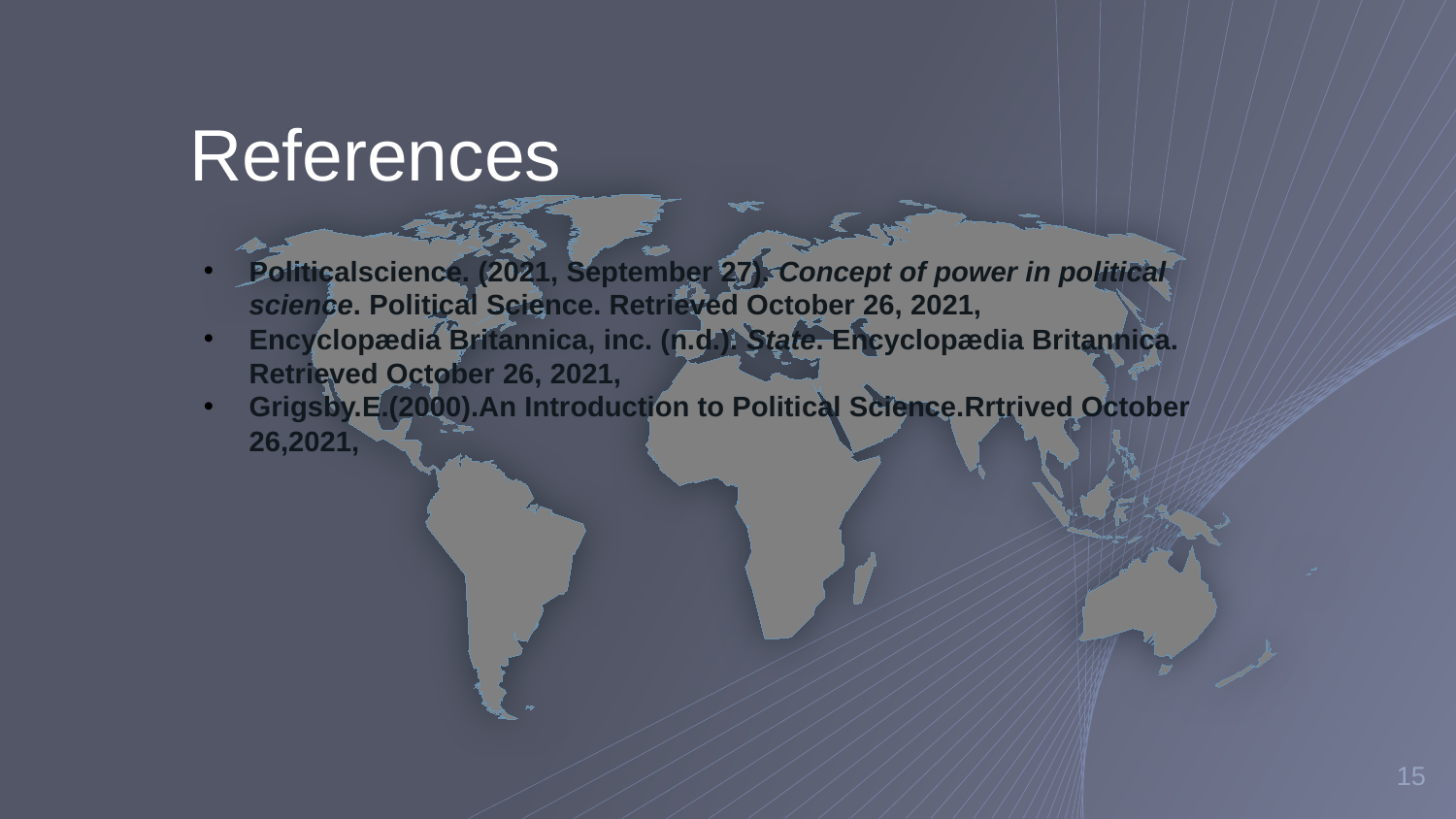

# References

Politicalscience. (2021, September 27). Concept of power in political science. Political Science. Retrieved October 26, 2021,
Encyclopædia Britannica, inc. (n.d.). State. Encyclopædia Britannica. Retrieved October 26, 2021,
Grigsby.E.(2000).An Introduction to Political Science.Rrtrived October 26,2021,

15